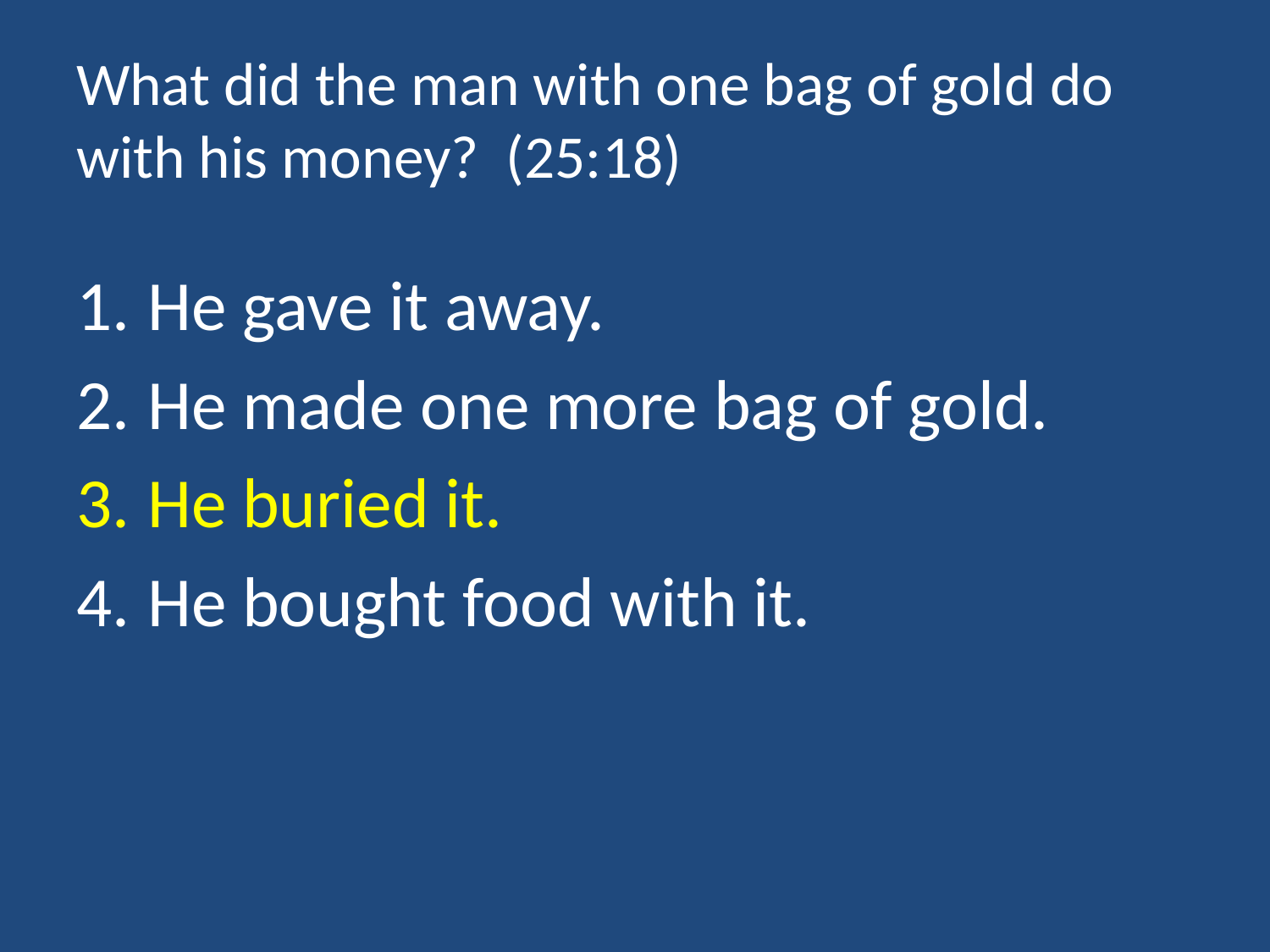

# What did the man with one bag of gold do with his money?  (25:18)
He gave it away.
He made one more bag of gold.
He buried it.
He bought food with it.